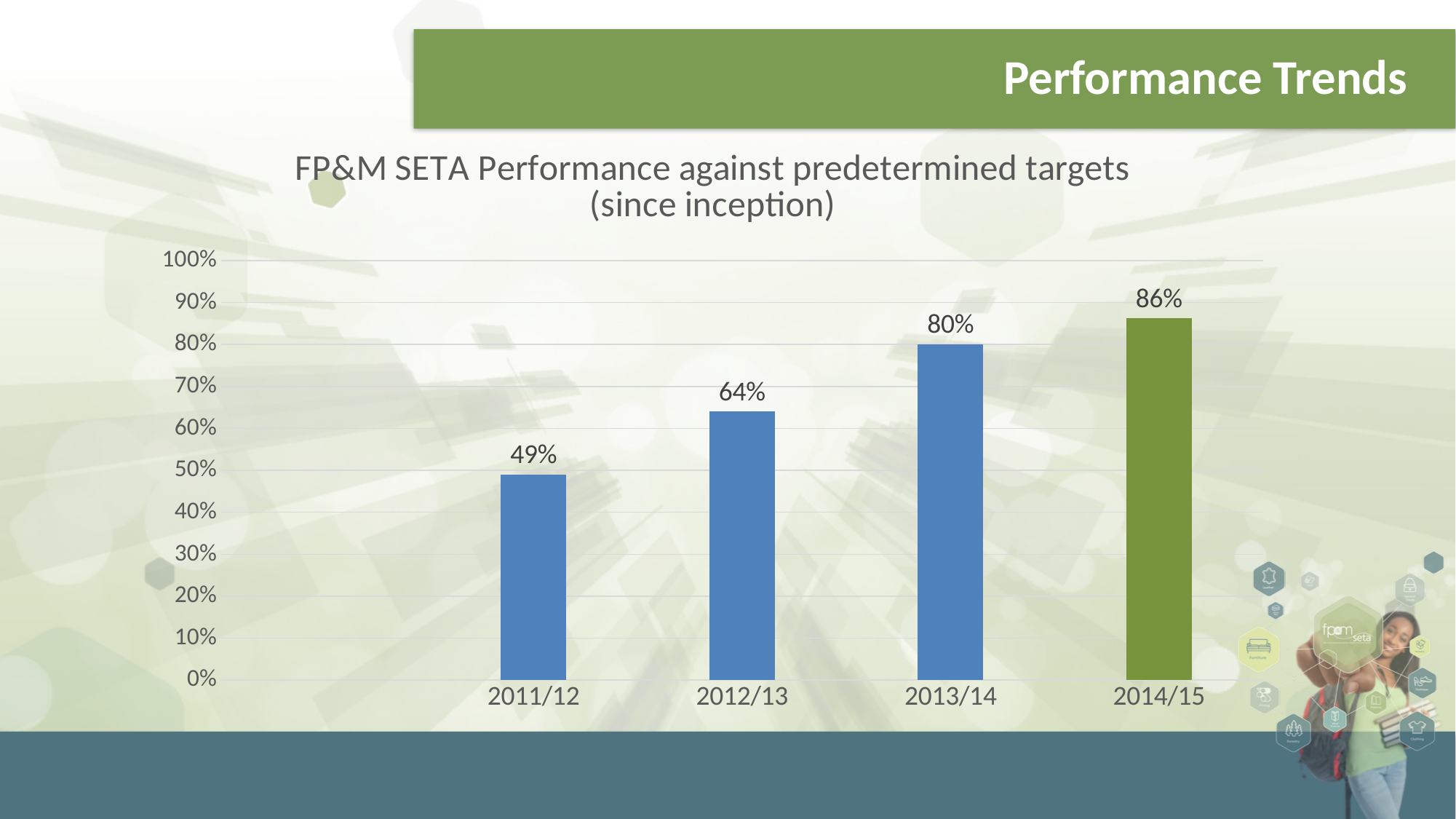

# Performance Trends

### Chart: FP&M SETA Performance against predetermined targets (since inception)

| Category |  |
|---|---|
|  | None |
| 2011/12 | 0.49 |
| 2012/13 | 0.64 |
| 2013/14 | 0.8 |
| 2014/15 | 0.862 |